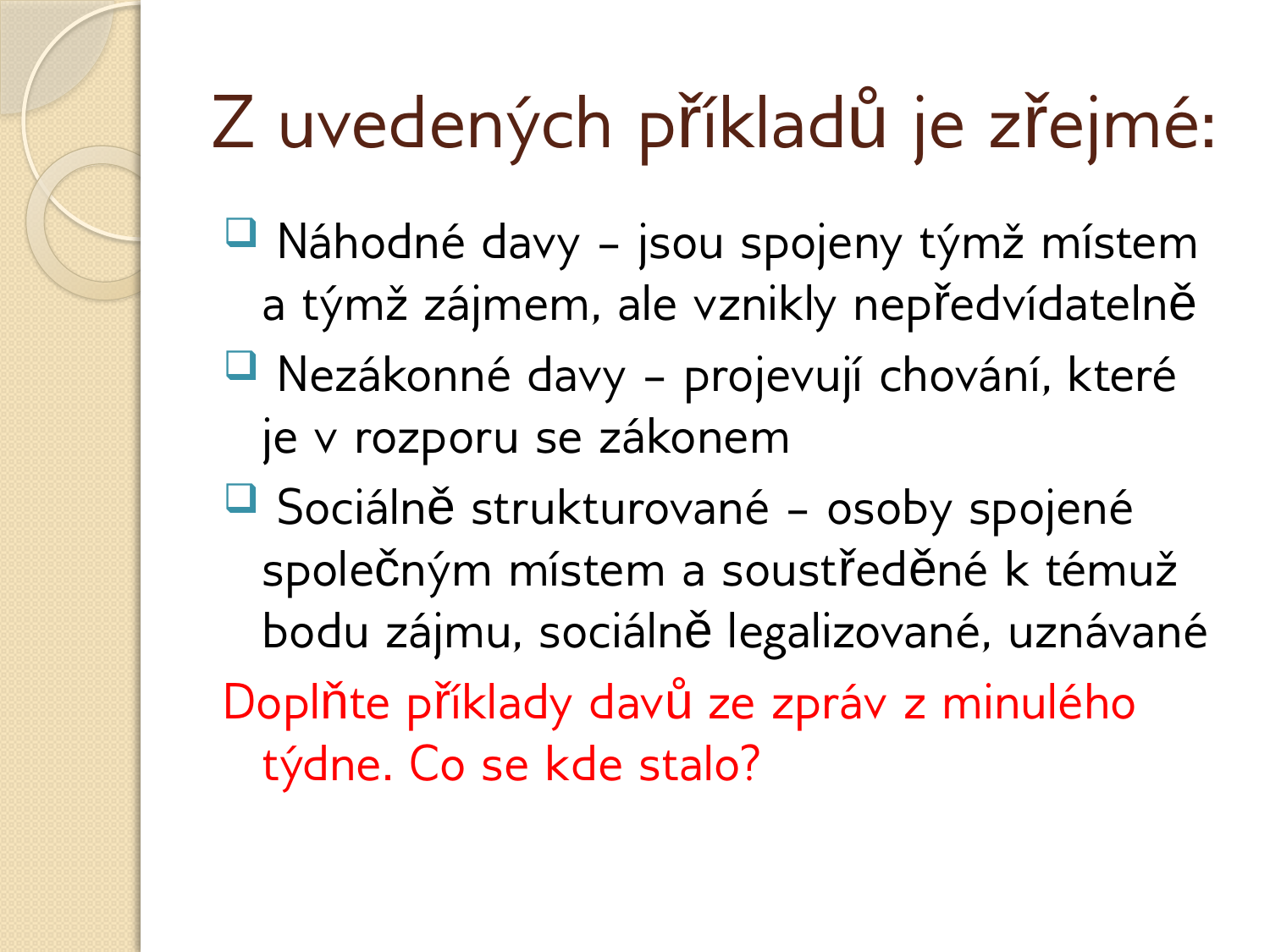

# Z uvedených příkladů je zřejmé:
 Náhodné davy – jsou spojeny týmž místem a týmž zájmem, ale vznikly nepředvídatelně
 Nezákonné davy – projevují chování, které je v rozporu se zákonem
 Sociálně strukturované – osoby spojené společným místem a soustředěné k témuž bodu zájmu, sociálně legalizované, uznávané
Doplňte příklady davů ze zpráv z minulého týdne. Co se kde stalo?